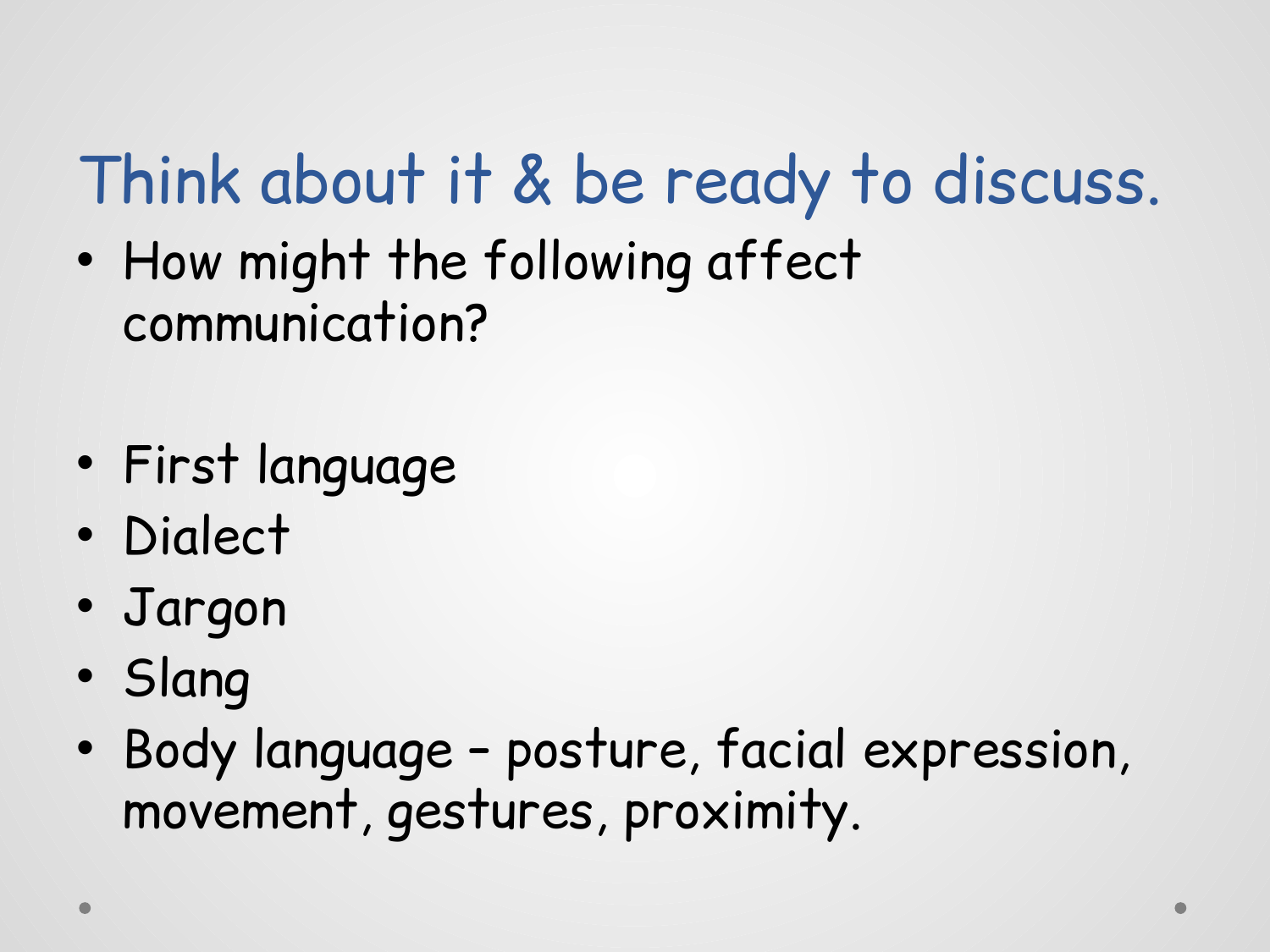

# Think about it & be ready to discuss.
How might the following affect communication?

First language
Dialect
Jargon
Slang
Body language – posture, facial expression, movement, gestures, proximity.